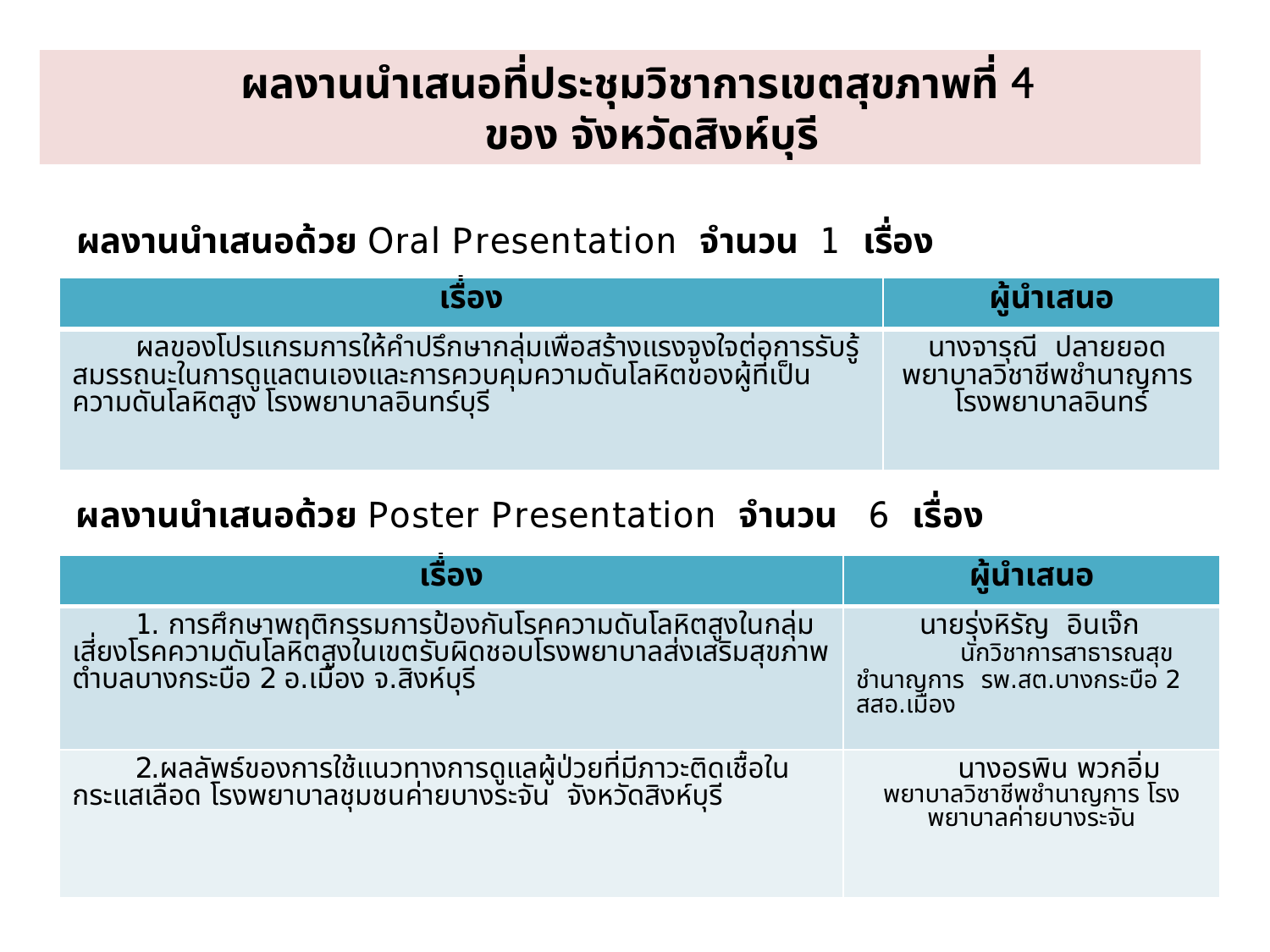

ผลงานนำเสนอที่ประชุมวิชาการเขตสุขภาพที่ 4
ของ จังหวัดสิงห์บุรี

ผลงานนำเสนอด้วย Oral Presentation  จำนวน  1  เรื่อง

| เรื่อง | ผู้นำเสนอ |
| --- | --- |
| ผลของโปรแกรมการให้คำปรึกษากลุ่มเพื่อสร้างแรงจูงใจต่อการรับรู้สมรรถนะในการดูแลตนเองและการควบคุมความดันโลหิตของผู้ที่เป็นความดันโลหิตสูง โรงพยาบาลอินทร์บุรี | นางจารุณี ปลายยอด พยาบาลวิชาชีพชำนาญการ โรงพยาบาลอินทร์ |
ผลงานนำเสนอด้วย Poster Presentation  จำนวน   6  เรื่อง
| เรื่อง | ผู้นำเสนอ |
| --- | --- |
| 1. การศึกษาพฤติกรรมการป้องกันโรคความดันโลหิตสูงในกลุ่มเสี่ยงโรคความดันโลหิตสูงในเขตรับผิดชอบโรงพยาบาลส่งเสริมสุขภาพตำบลบางกระบือ 2 อ.เมือง จ.สิงห์บุรี | นายรุ่งหิรัญ อินเจ๊ก นักวิชาการสาธารณสุขชำนาญการ รพ.สต.บางกระบือ 2 สสอ.เมือง |
| 2.ผลลัพธ์ของการใช้แนวทางการดูแลผู้ป่วยที่มีภาวะติดเชื้อในกระแสเลือด โรงพยาบาลชุมชนค่ายบางระจัน จังหวัดสิงห์บุรี | นางอรพิน พวกอิ่ม พยาบาลวิชาชีพชำนาญการ โรงพยาบาลค่ายบางระจัน |